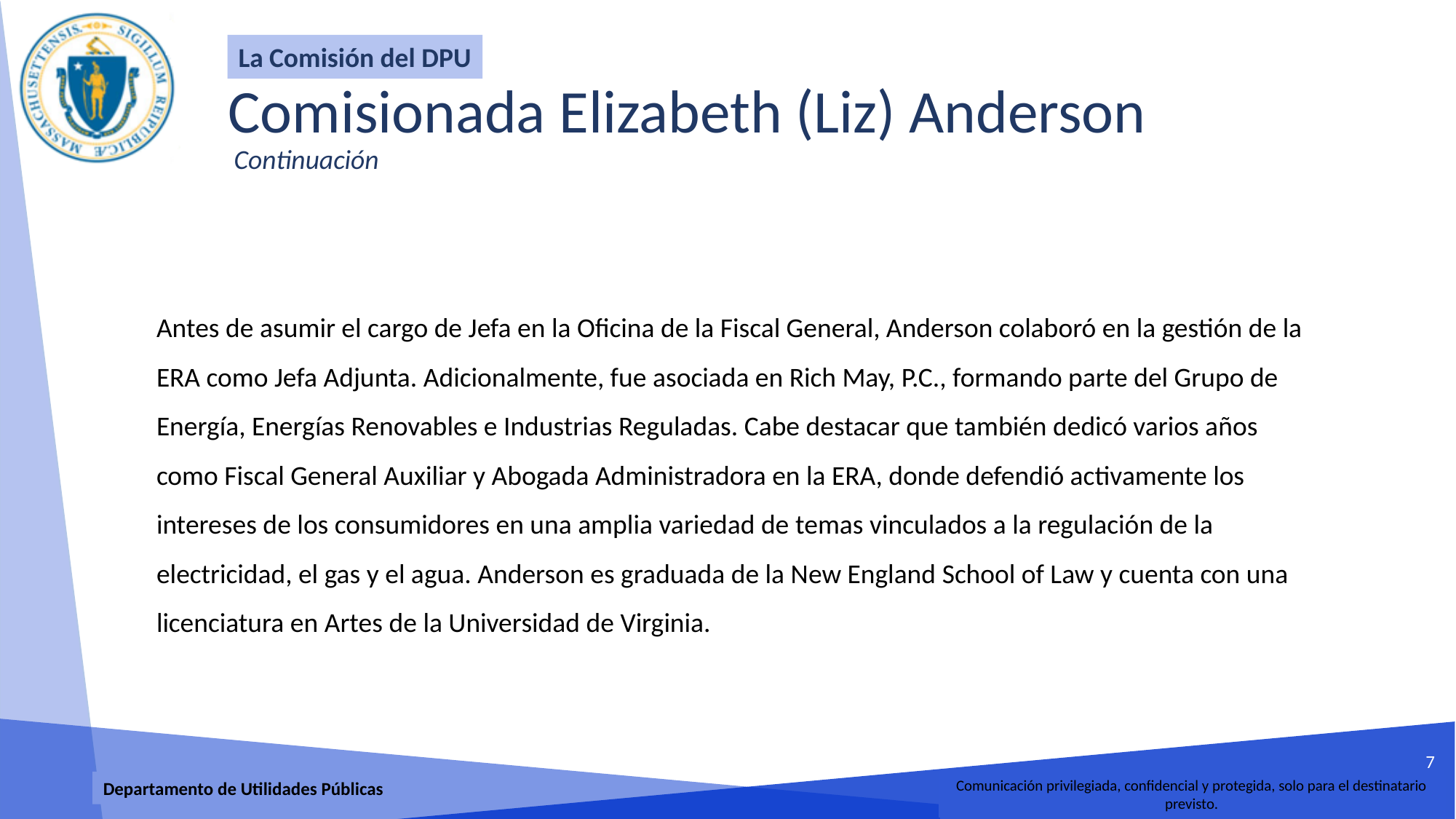

La Comisión del DPU
Comisionada Elizabeth (Liz) Anderson
 Continuación
Antes de asumir el cargo de Jefa en la Oficina de la Fiscal General, Anderson colaboró ‎en la gestión de la ERA como Jefa Adjunta. Adicionalmente, fue asociada en Rich May, ‎P.C., formando parte del Grupo de Energía, Energías Renovables e Industrias ‎Reguladas. Cabe destacar que también dedicó varios años como Fiscal General ‎Auxiliar y Abogada Administradora en la ERA, donde defendió activamente los ‎intereses de los consumidores en una amplia variedad de temas vinculados a la ‎regulación de la electricidad, el gas y el agua. Anderson es graduada de la New ‎England School of Law y cuenta con una licenciatura en Artes de la Universidad de ‎Virginia.‎
7
Comunicación privilegiada, confidencial y protegida, solo para el destinatario previsto.
Departamento de Utilidades Públicas
Comunicación privilegiada, confidencial y protegida, destinada únicamente al destinatario previsto.